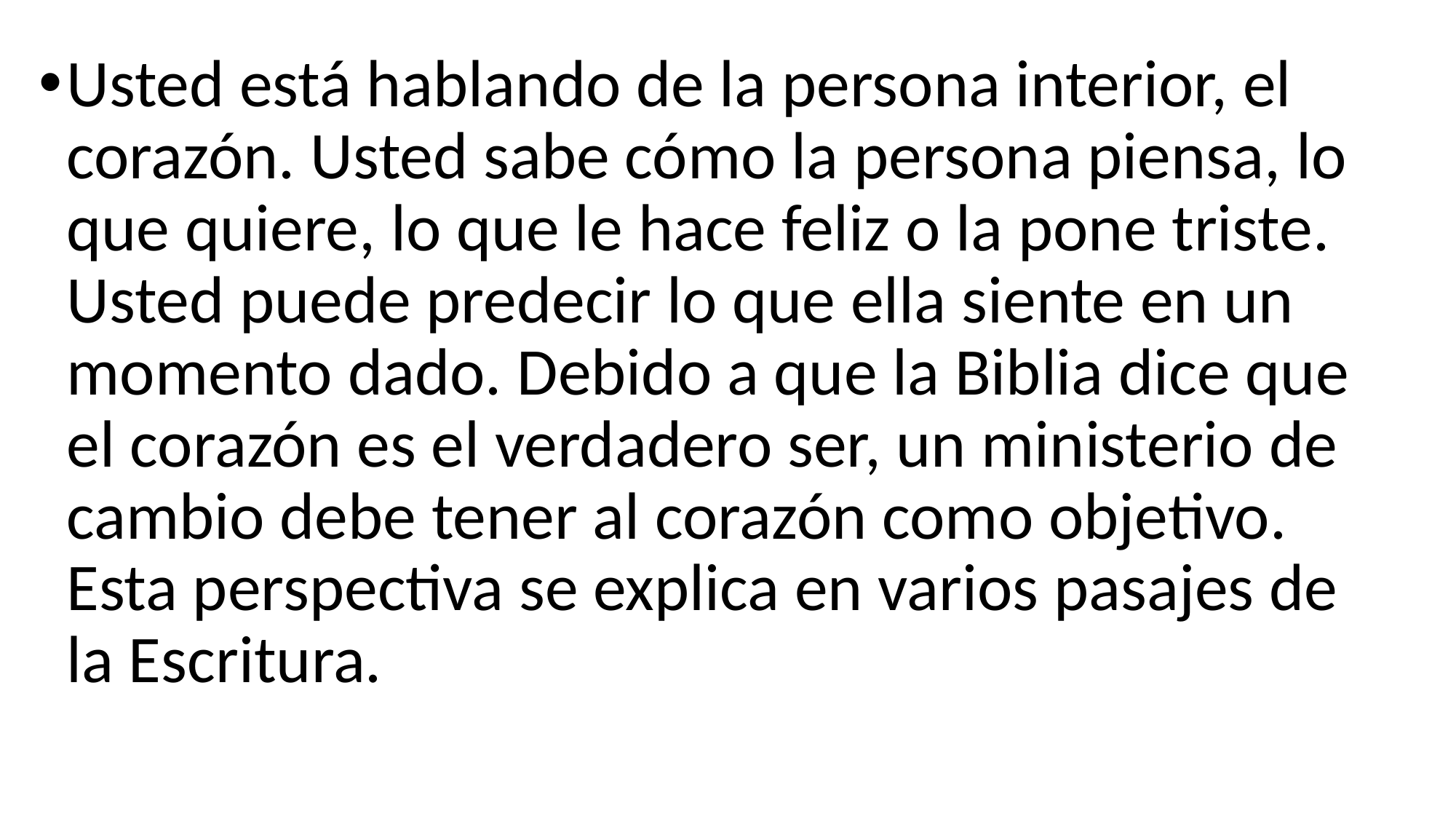

Usted está hablando de la persona interior, el corazón. Usted sabe cómo la persona piensa, lo que quiere, lo que le hace feliz o la pone triste. Usted puede predecir lo que ella siente en un momento dado. Debido a que la Biblia dice que el corazón es el verdadero ser, un ministerio de cambio debe tener al corazón como objetivo. Esta perspectiva se explica en varios pasajes de la Escritura.

#